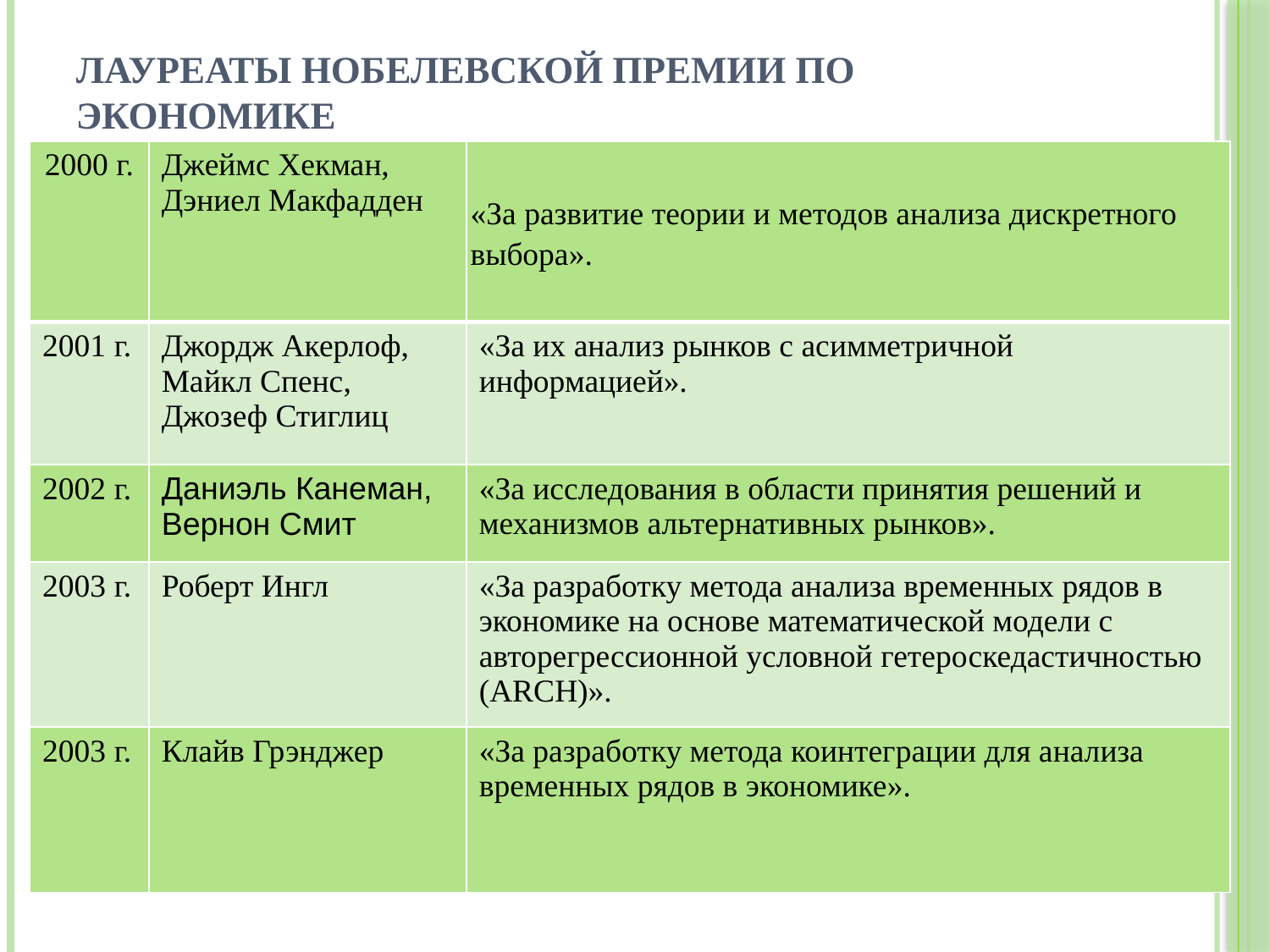

# Лауреаты Нобелевской премии по экономике
| 2000 г. | Джеймс Хекман, Дэниел Макфадден | «За развитие теории и методов анализа дискретного выбора». |
| --- | --- | --- |
| 2001 г. | Джордж Акерлоф, Майкл Спенс, Джозеф Стиглиц | «За их анализ рынков с асимметричной информацией». |
| 2002 г. | Даниэль Канеман, Вернон Смит | «За исследования в области принятия решений и механизмов альтернативных рынков». |
| 2003 г. | Роберт Ингл | «За разработку метода анализа временных рядов в экономике на основе математической модели с авторегрессионной условной гетероскедастичностью (ARCH)». |
| 2003 г. | Клайв Грэнджер | «За разработку метода коинтеграции для анализа временных рядов в экономике». |